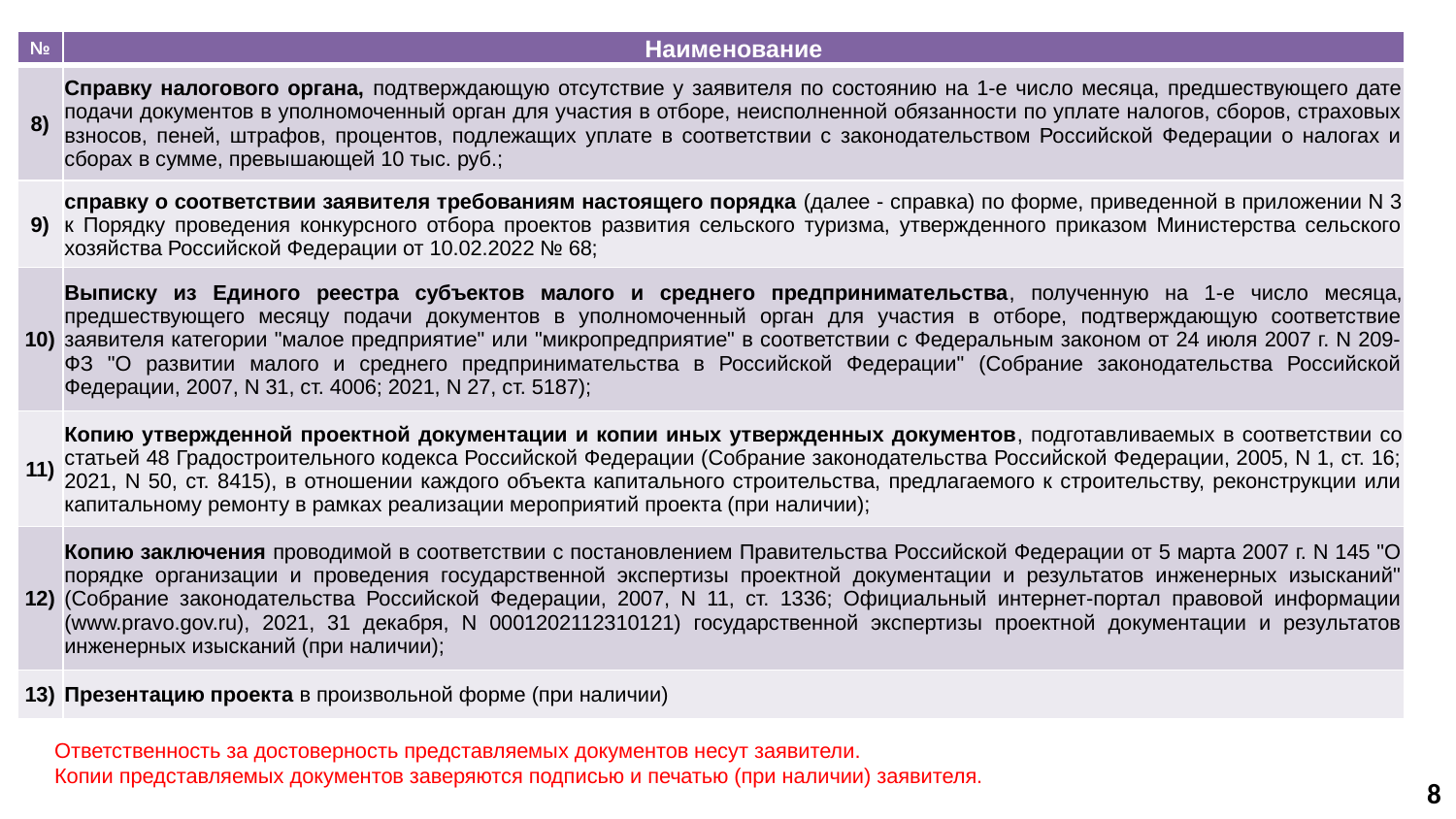

| № | Наименование |
| --- | --- |
| 8) | Справку налогового органа, подтверждающую отсутствие у заявителя по состоянию на 1-е число месяца, предшествующего дате подачи документов в уполномоченный орган для участия в отборе, неисполненной обязанности по уплате налогов, сборов, страховых взносов, пеней, штрафов, процентов, подлежащих уплате в соответствии с законодательством Российской Федерации о налогах и сборах в сумме, превышающей 10 тыс. руб.; |
| 9) | справку о соответствии заявителя требованиям настоящего порядка (далее - справка) по форме, приведенной в приложении N 3 к Порядку проведения конкурсного отбора проектов развития сельского туризма, утвержденного приказом Министерства сельского хозяйства Российской Федерации от 10.02.2022 № 68; |
| 10) | Выписку из Единого реестра субъектов малого и среднего предпринимательства, полученную на 1-е число месяца, предшествующего месяцу подачи документов в уполномоченный орган для участия в отборе, подтверждающую соответствие заявителя категории "малое предприятие" или "микропредприятие" в соответствии с Федеральным законом от 24 июля 2007 г. N 209-ФЗ "О развитии малого и среднего предпринимательства в Российской Федерации" (Собрание законодательства Российской Федерации, 2007, N 31, ст. 4006; 2021, N 27, ст. 5187); |
| 11) | Копию утвержденной проектной документации и копии иных утвержденных документов, подготавливаемых в соответствии со статьей 48 Градостроительного кодекса Российской Федерации (Собрание законодательства Российской Федерации, 2005, N 1, ст. 16; 2021, N 50, ст. 8415), в отношении каждого объекта капитального строительства, предлагаемого к строительству, реконструкции или капитальному ремонту в рамках реализации мероприятий проекта (при наличии); |
| 12) | Копию заключения проводимой в соответствии с постановлением Правительства Российской Федерации от 5 марта 2007 г. N 145 "О порядке организации и проведения государственной экспертизы проектной документации и результатов инженерных изысканий" (Собрание законодательства Российской Федерации, 2007, N 11, ст. 1336; Официальный интернет-портал правовой информации (www.pravo.gov.ru), 2021, 31 декабря, N 0001202112310121) государственной экспертизы проектной документации и результатов инженерных изысканий (при наличии); |
| 13) | Презентацию проекта в произвольной форме (при наличии) |
Ответственность за достоверность представляемых документов несут заявители.
Копии представляемых документов заверяются подписью и печатью (при наличии) заявителя.
8